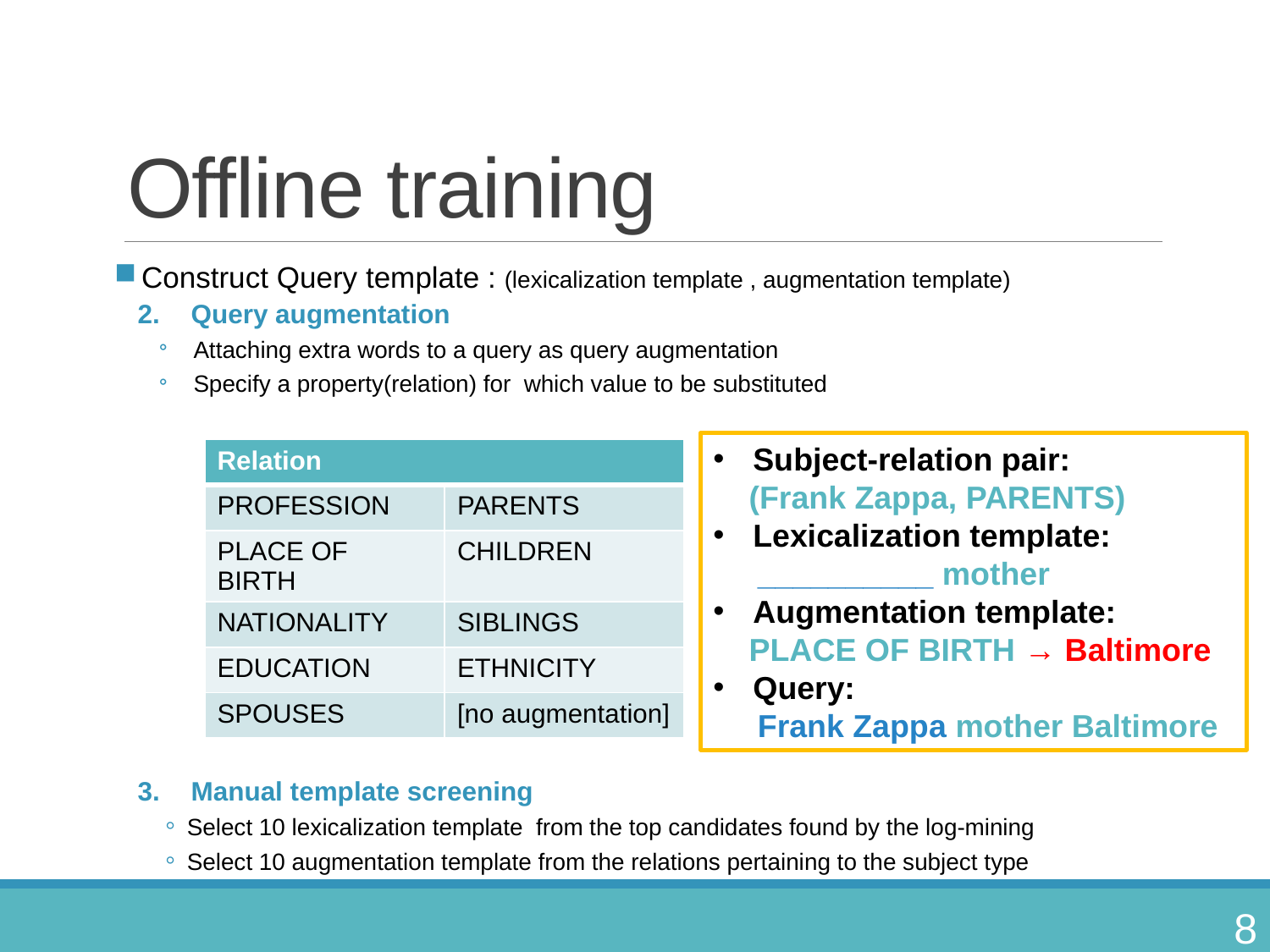

# Offline training
 Construct Query template : (lexicalization template , augmentation template)
Query augmentation
  Attaching extra words to a query as query augmentation
  Specify a property(relation) for  which value to be substituted

Manual template screening
 Select 10 lexicalization template  from the top candidates found by the log-mining
 Select 10 augmentation template from the relations pertaining to the subject type
Subject-relation pair:
    (Frank Zappa, PARENTS)
Lexicalization template:
     __________ mother
Augmentation template:
    PLACE OF BIRTH → Baltimore
Query:
     Frank Zappa mother Baltimore
| Relation |  |
| --- | --- |
| PROFESSION | PARENTS |
| PLACE OF BIRTH | CHILDREN |
| NATIONALITY | SIBLINGS |
| EDUCATION | ETHNICITY |
| SPOUSES | [no augmentation] |
8